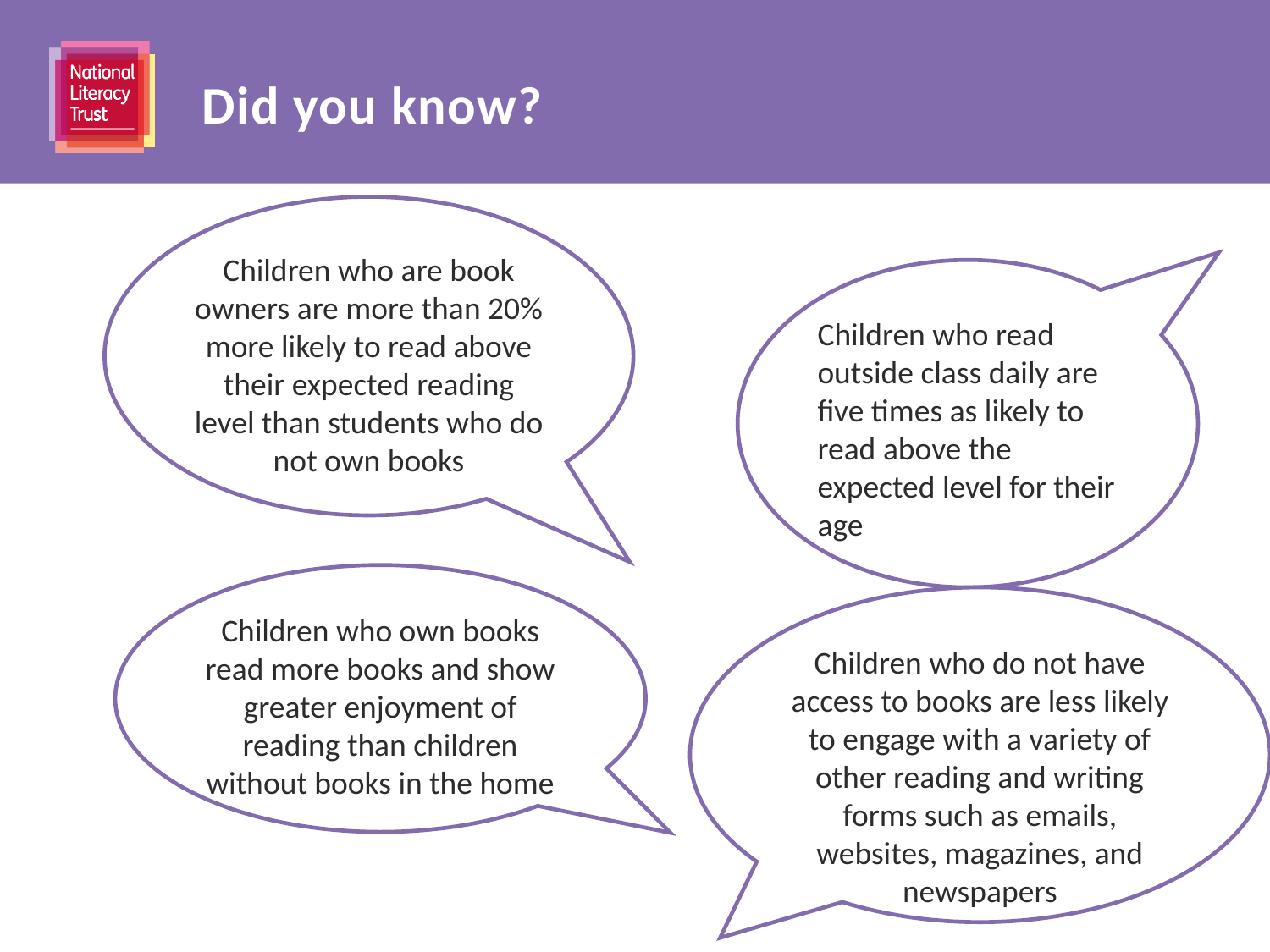

# Did you know?
Children who are book owners are more than 20% more likely to read above their expected reading level than students who do not own books
Children who read outside class daily are five times as likely to read above the expected level for their age

Children who own books read more books and show greater enjoyment of reading than children without books in the home
Children who do not have access to books are less likely to engage with a variety of other reading and writing forms such as emails, websites, magazines, and newspapers